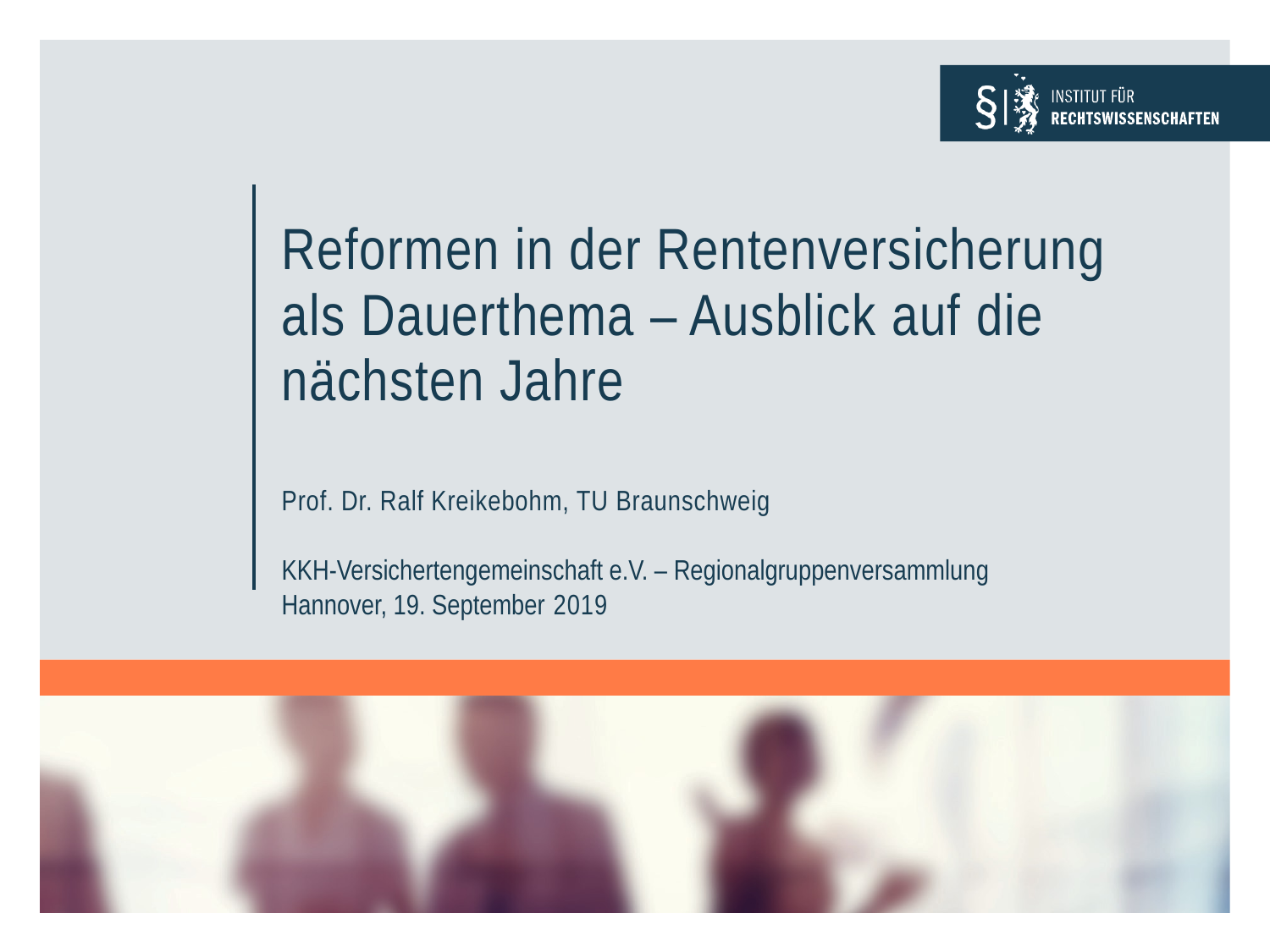

Reformen in der Rentenversicherung als Dauerthema – Ausblick auf die nächsten Jahre

Prof. Dr. Ralf Kreikebohm, TU Braunschweig

KKH-Versichertengemeinschaft e.V. – Regionalgruppenversammlung
Hannover, 19. September 2019